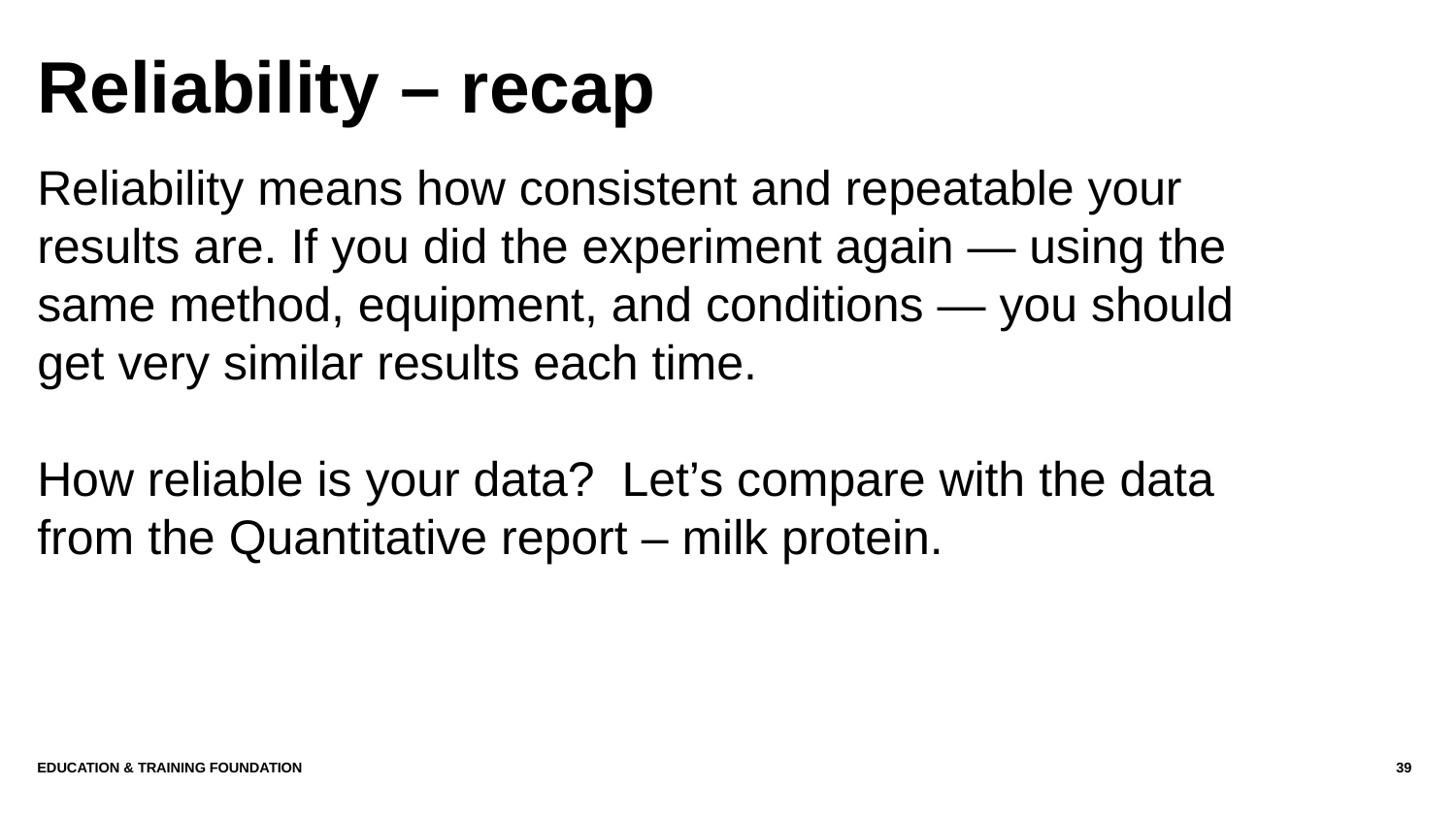

# Reliability – recap
Reliability means how consistent and repeatable your results are. If you did the experiment again — using the same method, equipment, and conditions — you should get very similar results each time.

How reliable is your data?  Let’s compare with the data from the Quantitative report – milk protein.

Education & Training Foundation
39